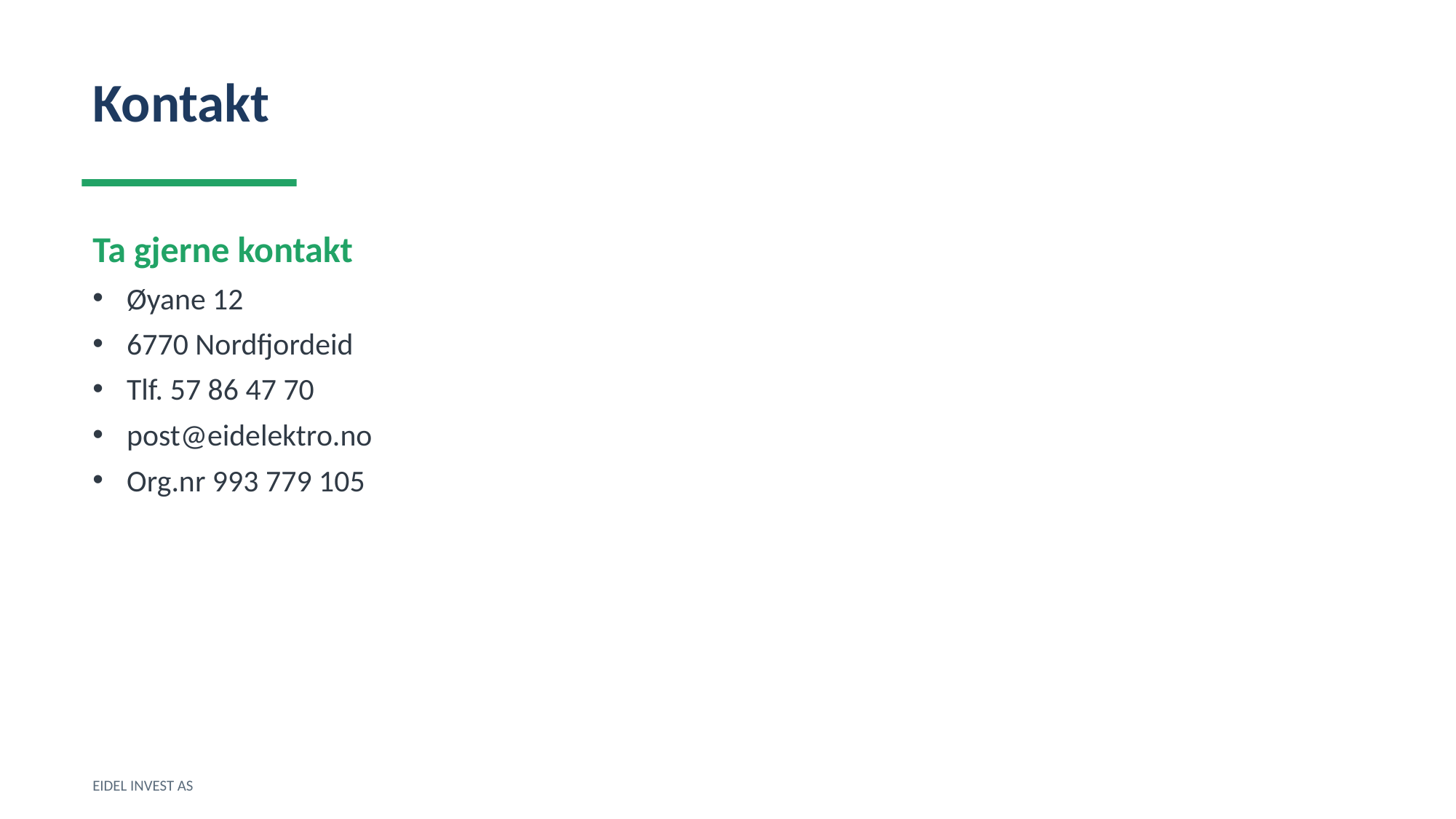

Kontakt

Ta gjerne kontakt
Øyane 12
6770 Nordfjordeid
Tlf. 57 86 47 70
post@eidelektro.no
Org.nr 993 779 105
EIDEL INVEST AS